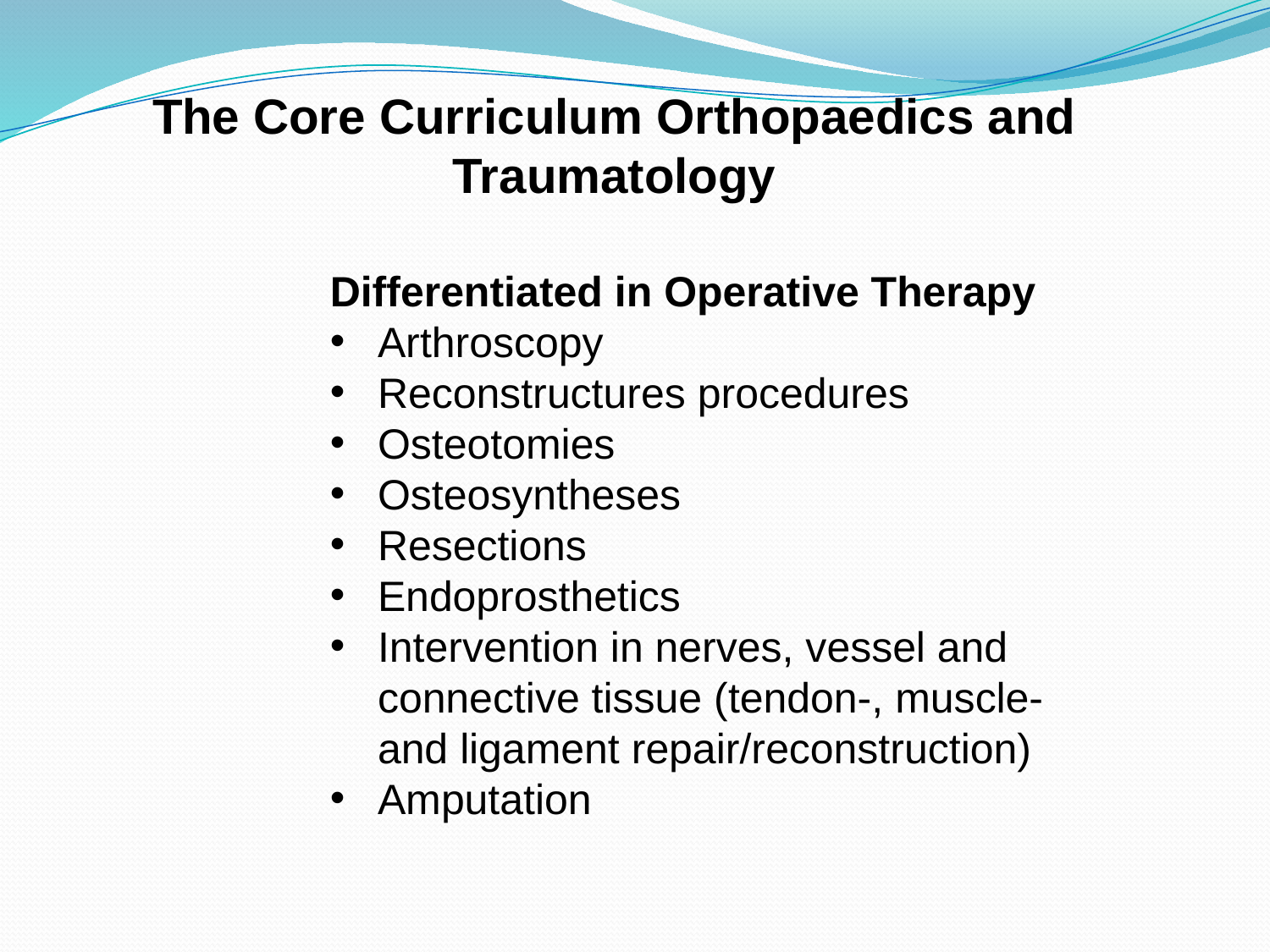

The Core Curriculum Orthopaedics and Traumatology

Differentiated in Operative Therapy
Arthroscopy
Reconstructures procedures
Osteotomies
Osteosyntheses
Resections
Endoprosthetics
Intervention in nerves, vessel and connective tissue (tendon-, muscle- and ligament repair/reconstruction)
Amputation